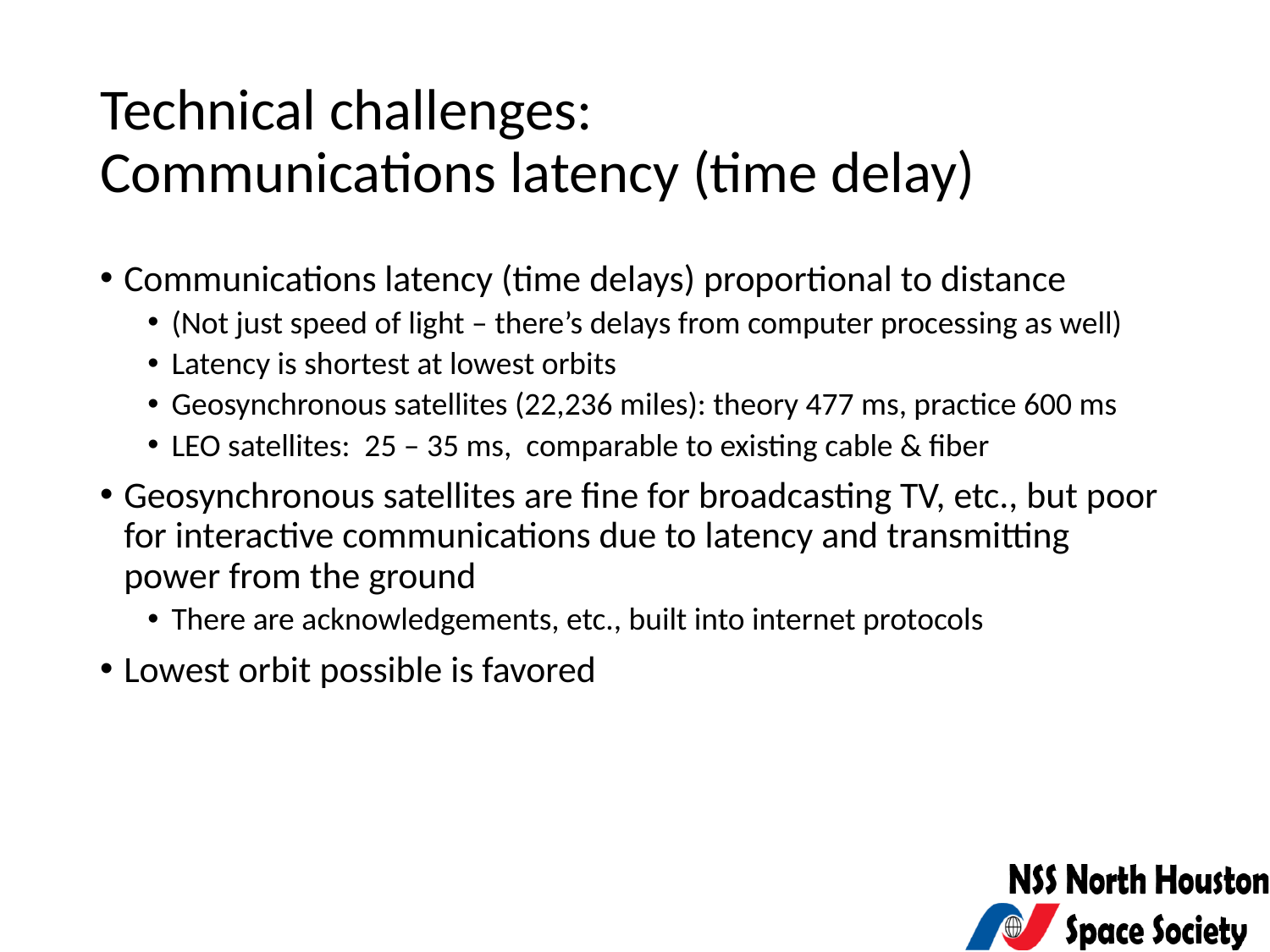

# Technical challenges: Communications latency (time delay)
Communications latency (time delays) proportional to distance
(Not just speed of light – there’s delays from computer processing as well)
Latency is shortest at lowest orbits
Geosynchronous satellites (22,236 miles): theory 477 ms, practice 600 ms
LEO satellites:  25 – 35 ms,  comparable to existing cable & fiber
Geosynchronous satellites are fine for broadcasting TV, etc., but poor for interactive communications due to latency and transmitting power from the ground
There are acknowledgements, etc., built into internet protocols
Lowest orbit possible is favored